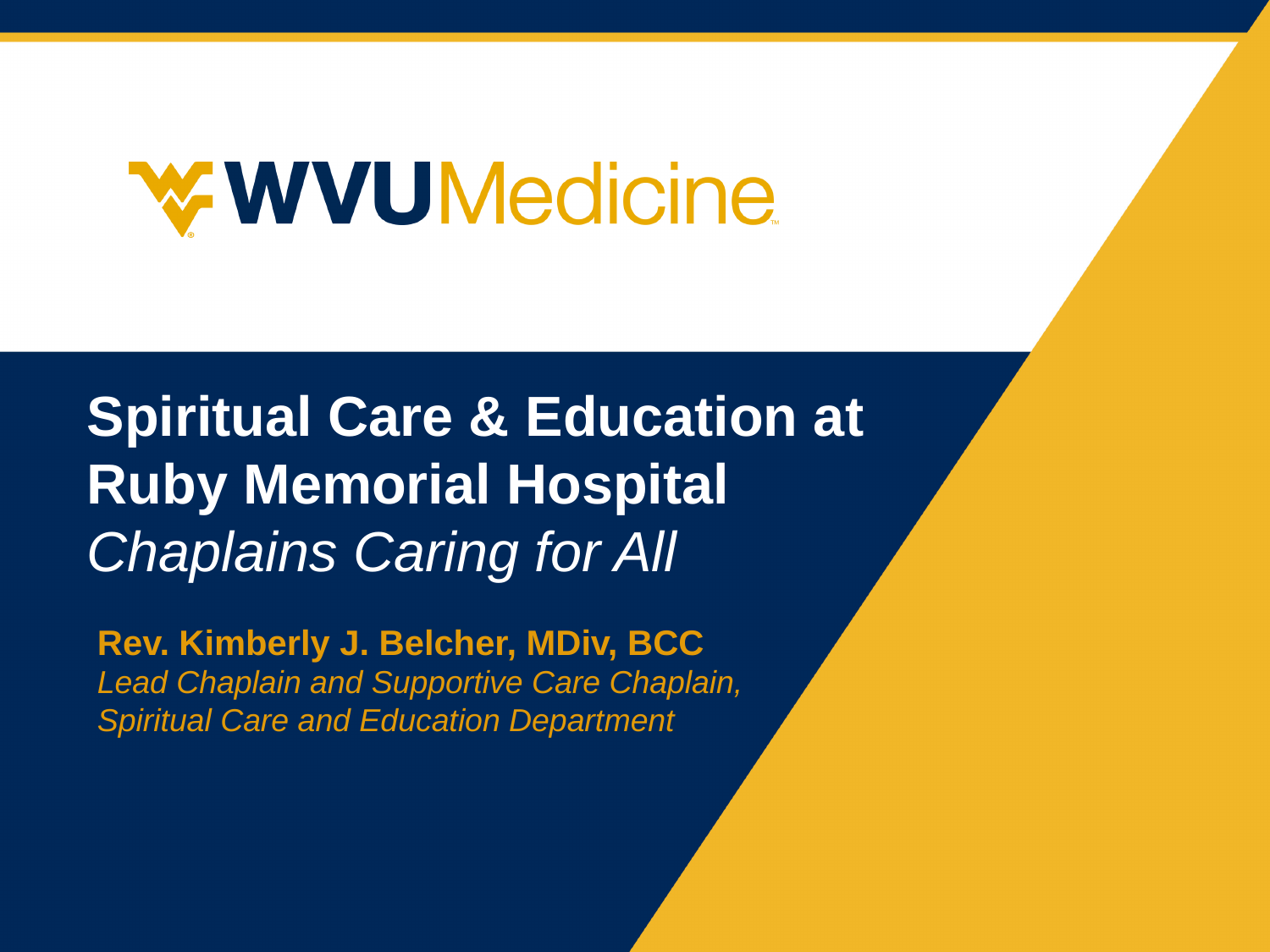

# Spiritual Care & Education at Ruby Memorial Hospital Chaplains Caring for All
Rev. Kimberly J. Belcher, MDiv, BCC
Lead Chaplain and Supportive Care Chaplain,
Spiritual Care and Education Department